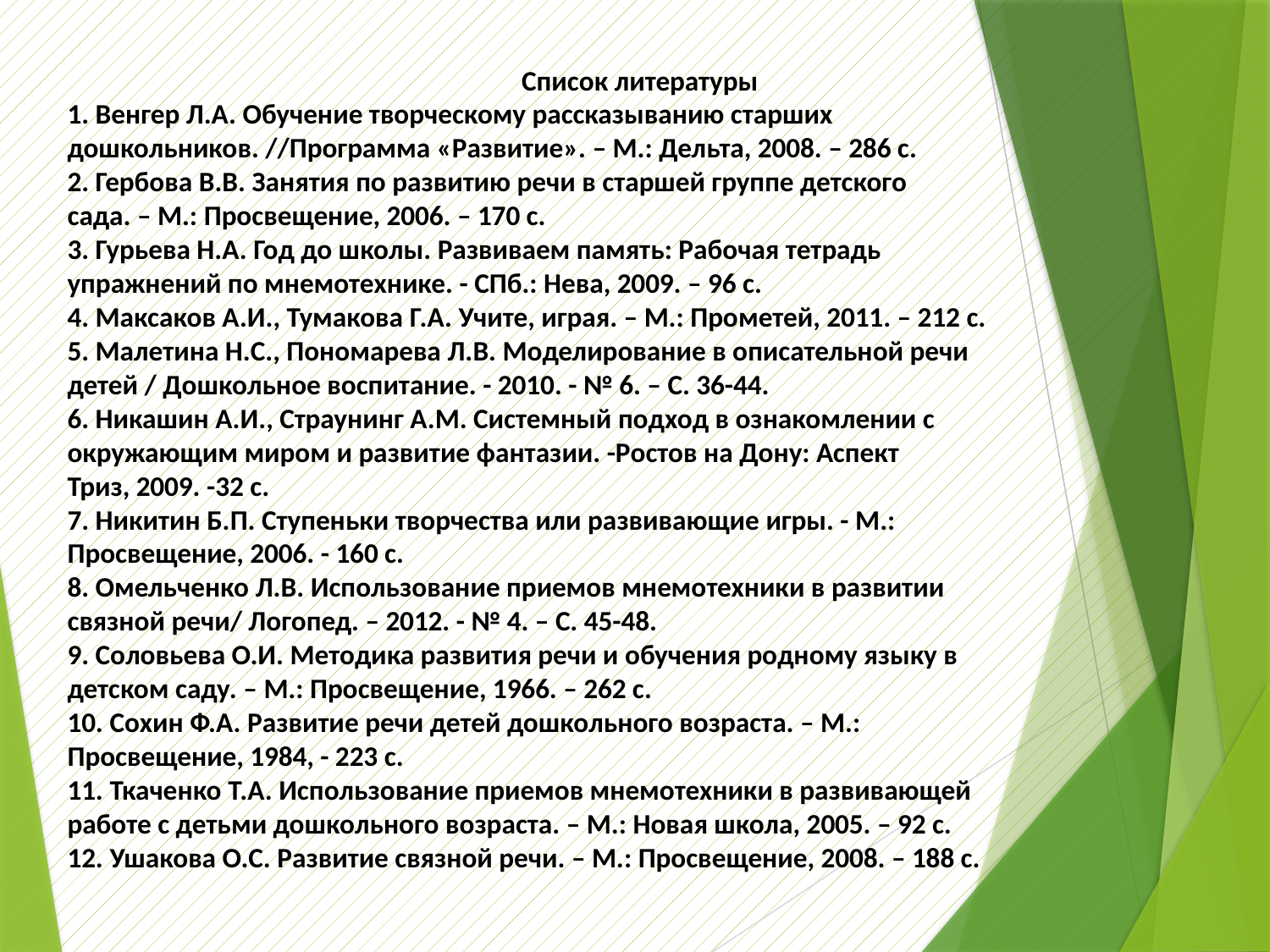

Список литературы
1. Венгер Л.А. Обучение творческому рассказыванию старших
дошкольников. //Программа «Развитие». – М.: Дельта, 2008. – 286 с.
2. Гербова В.В. Занятия по развитию речи в старшей группе детского
сада. – М.: Просвещение, 2006. – 170 с.
3. Гурьева Н.А. Год до школы. Развиваем память: Рабочая тетрадь
упражнений по мнемотехнике. - СПб.: Нева, 2009. – 96 с.
4. Максаков А.И., Тумакова Г.А. Учите, играя. – М.: Прометей, 2011. – 212 с.
5. Малетина Н.С., Пономарева Л.В. Моделирование в описательной речи
детей / Дошкольное воспитание. - 2010. - № 6. – С. 36-44.
6. Никашин А.И., Страунинг А.М. Системный подход в ознакомлении с
окружающим миром и развитие фантазии. -Ростов на Дону: Аспект
Триз, 2009. -32 с.
7. Никитин Б.П. Ступеньки творчества или развивающие игры. - М.:
Просвещение, 2006. - 160 с.
8. Омельченко Л.В. Использование приемов мнемотехники в развитии
связной речи/ Логопед. – 2012. - № 4. – С. 45-48.
9. Соловьева О.И. Методика развития речи и обучения родному языку в
детском саду. – М.: Просвещение, 1966. – 262 с.
10. Сохин Ф.А. Развитие речи детей дошкольного возраста. – М.:
Просвещение, 1984, - 223 с.
11. Ткаченко Т.А. Использование приемов мнемотехники в развивающей
работе с детьми дошкольного возраста. – М.: Новая школа, 2005. – 92 с.
12. Ушакова О.С. Развитие связной речи. – М.: Просвещение, 2008. – 188 с.